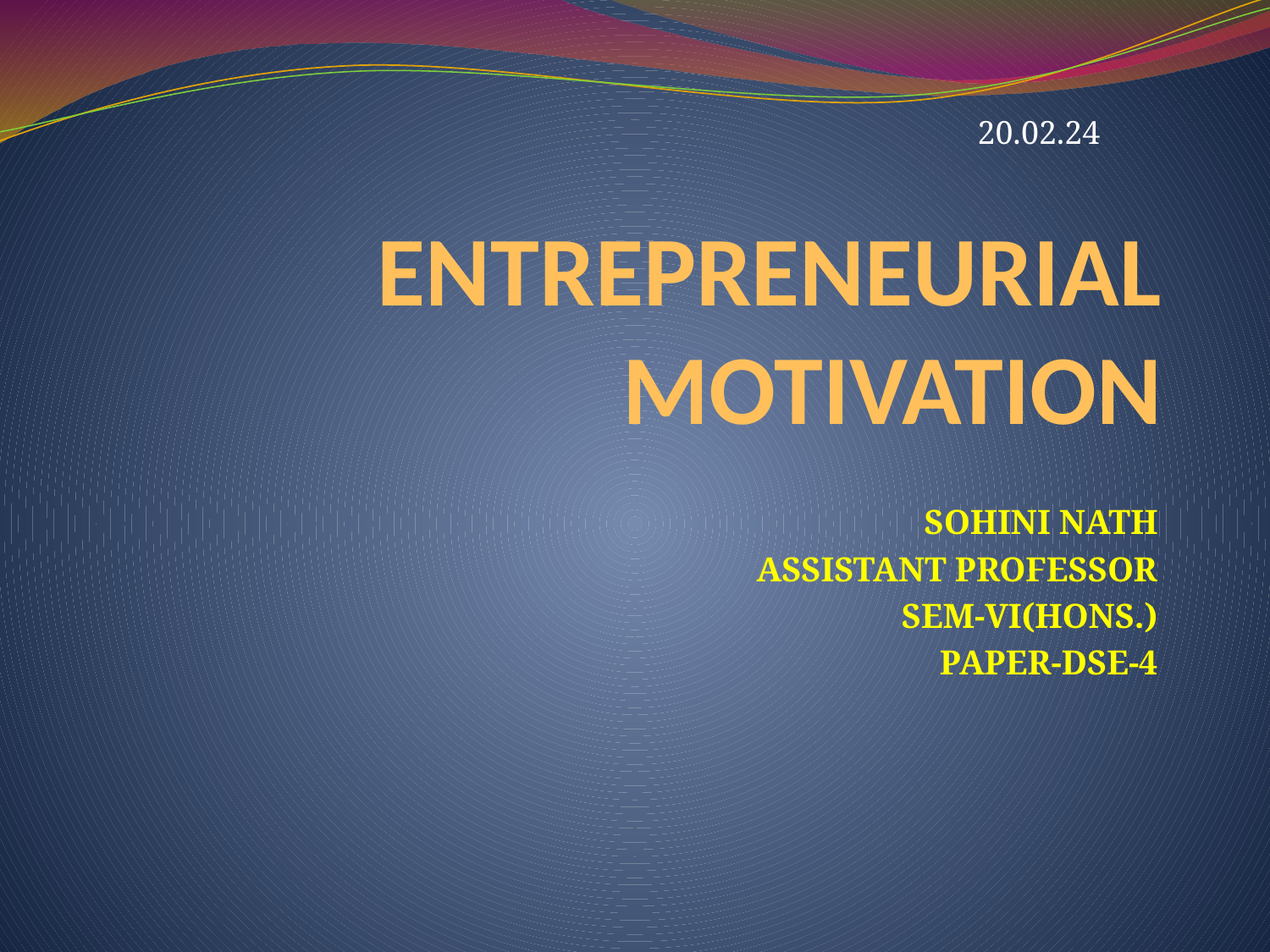

20.02.24
# ENTREPRENEURIAL MOTIVATION

SOHINI NATH
ASSISTANT PROFESSOR
SEM-VI(HONS.)
PAPER-DSE-4